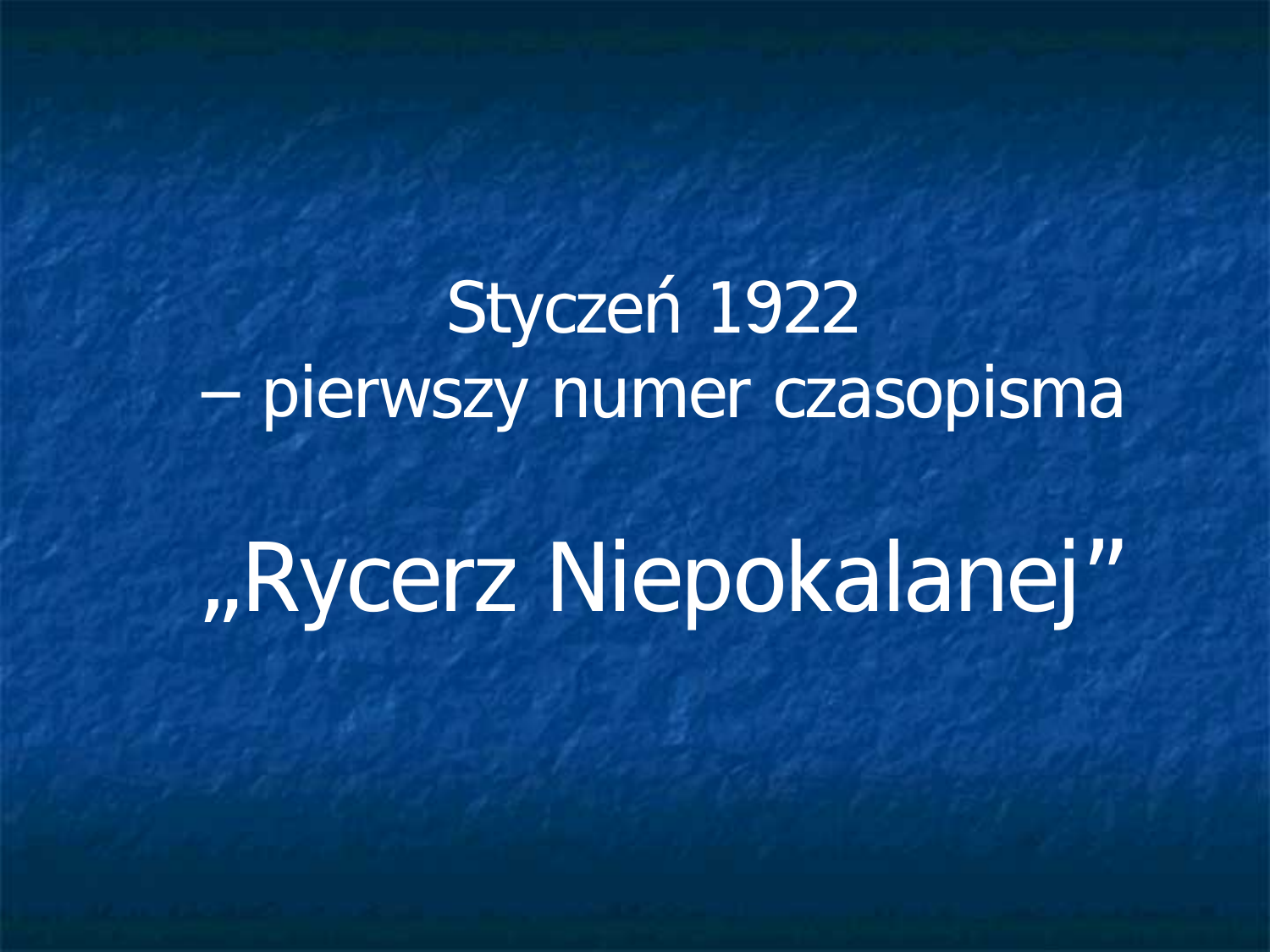

Styczeń 1922
– pierwszy numer czasopisma

„Rycerz Niepokalanej”